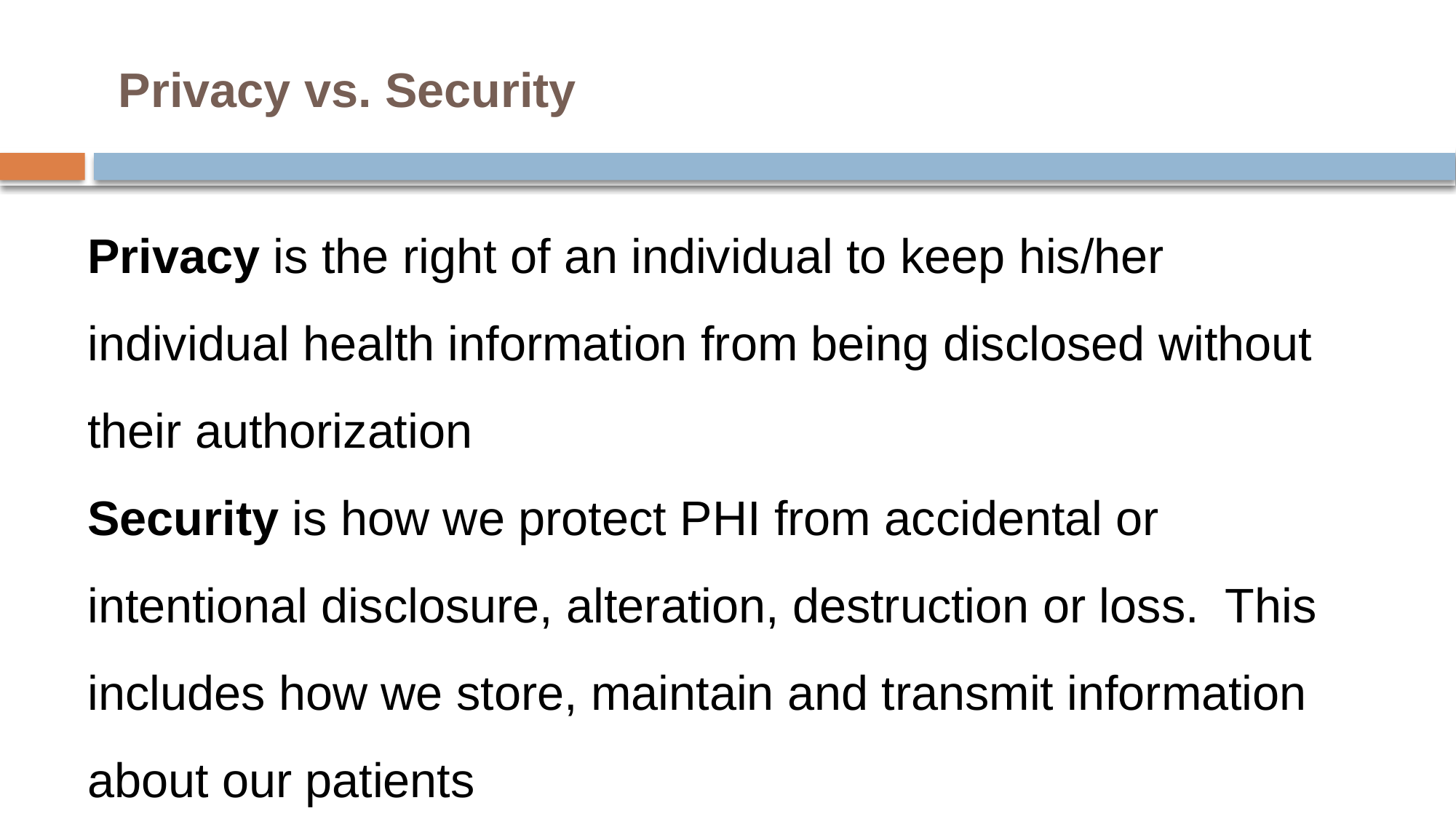

Privacy vs. Security
Privacy is the right of an individual to keep his/her individual health information from being disclosed without their authorization
Security is how we protect PHI from accidental or intentional disclosure, alteration, destruction or loss.  This includes how we store, maintain and transmit information about our patients